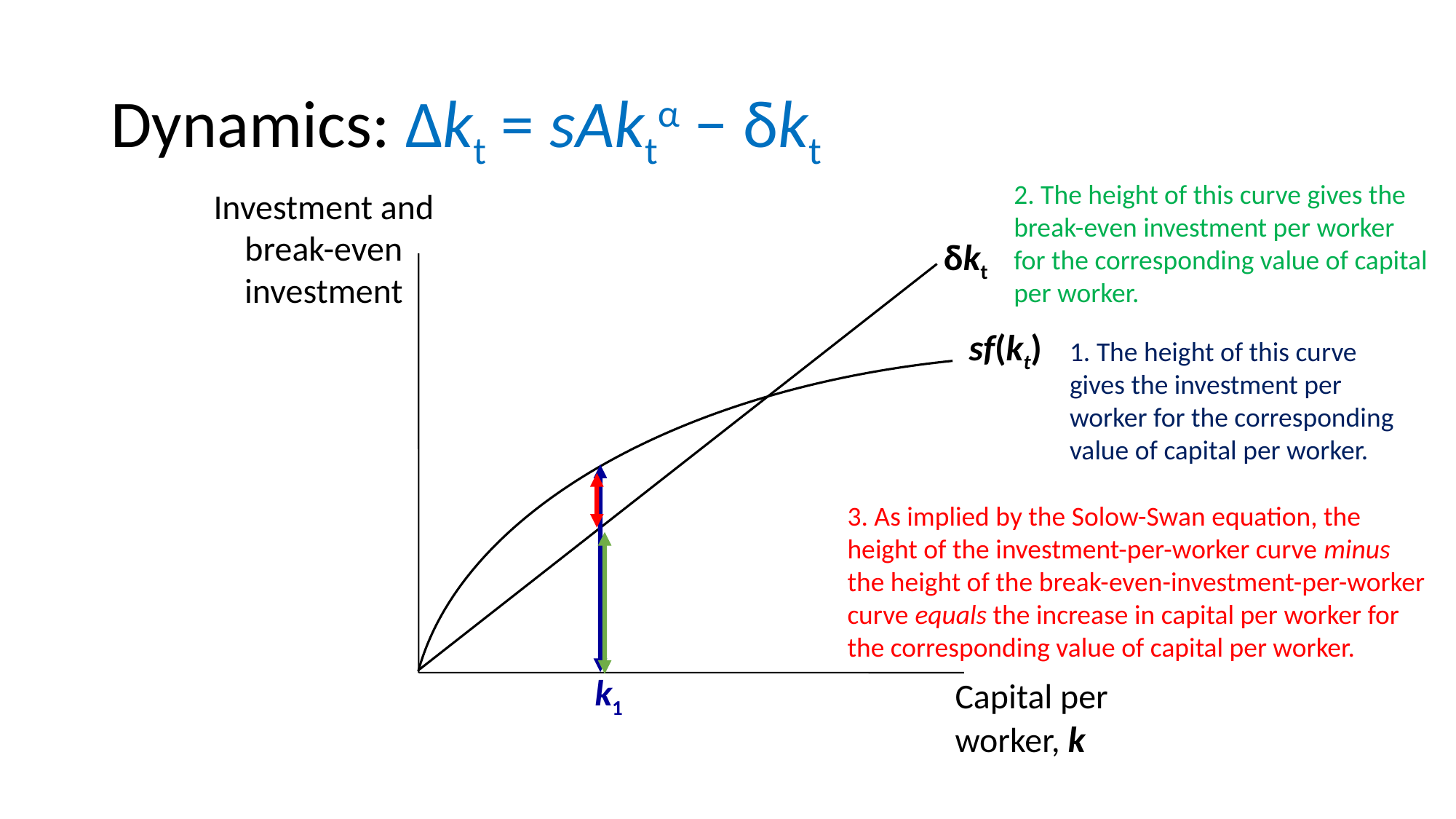

# Dynamics: Δkt = sAktα − δkt
2. The height of this curve gives the break-even investment per worker for the corresponding value of capital per worker.
Investment and break-even investment
δkt

sf(kt)
1. The height of this curve gives the investment per worker for the corresponding value of capital per worker.

3. As implied by the Solow-Swan equation, the height of the investment-per-worker curve minus the height of the break-even-investment-per-worker curve equals the increase in capital per worker for the corresponding value of capital per worker.

k1

Capital per
worker, k